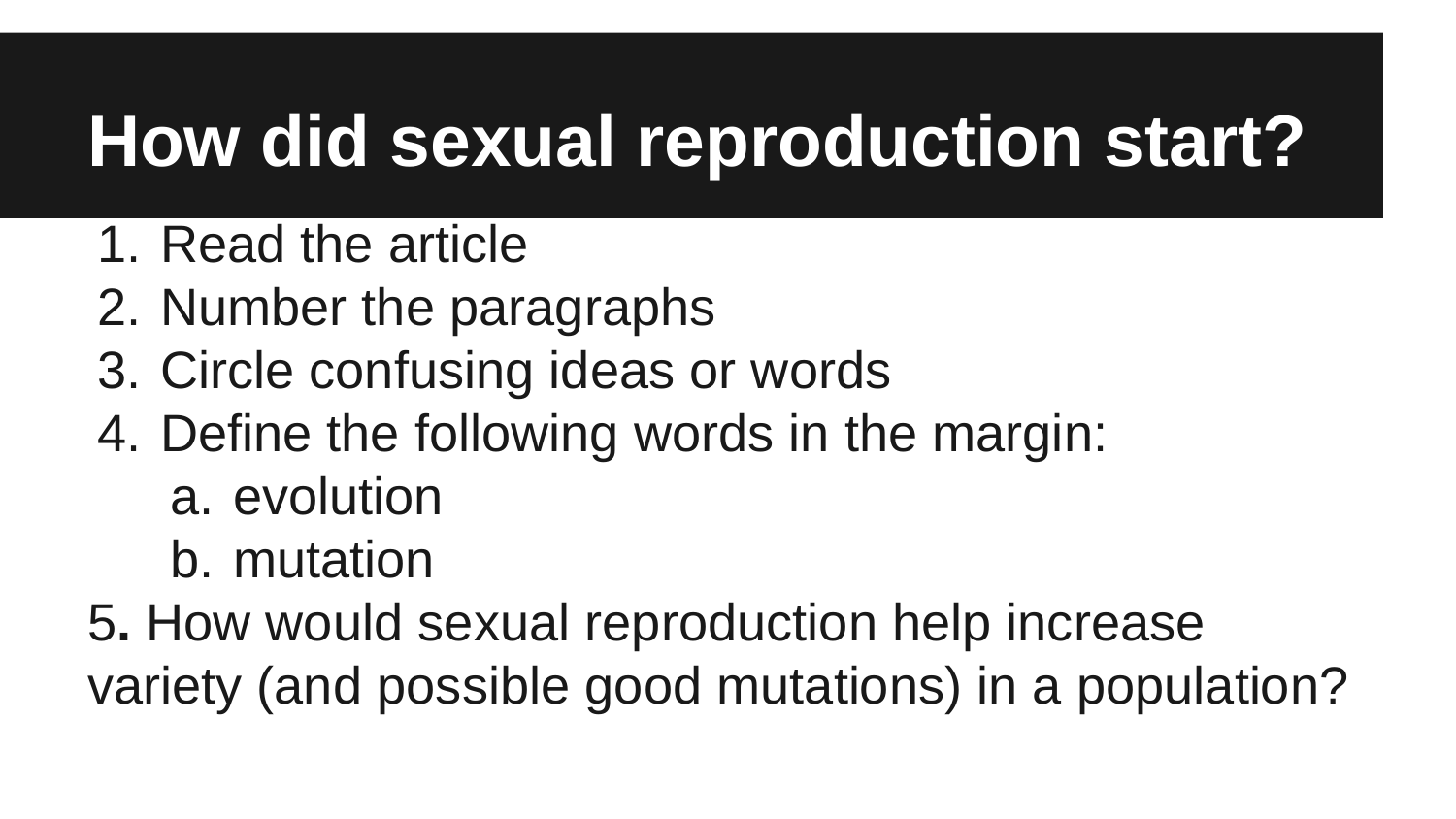

# How did sexual reproduction start?
Read the article
Number the paragraphs
Circle confusing ideas or words
Define the following words in the margin:
evolution
mutation
5. How would sexual reproduction help increase variety (and possible good mutations) in a population?